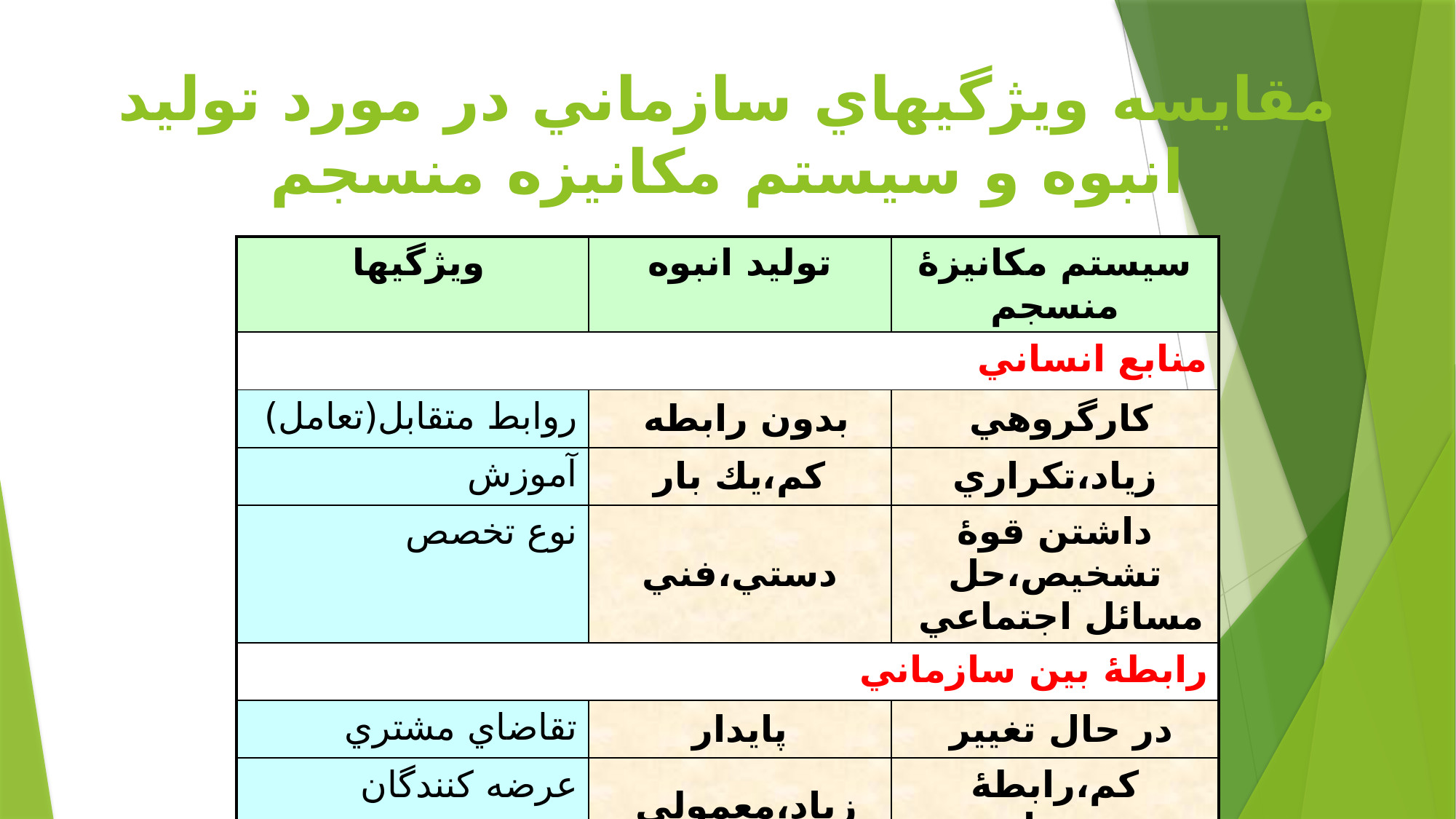

# مقايسه ويژگيهاي سازماني در مورد توليد انبوه و سيستم مكانيزه منسجم
| ويژگيها | توليد انبوه | سيستم مكانيزۀ منسجم |
| --- | --- | --- |
| منابع انساني |  |  |
| روابط متقابل(تعامل) | بدون رابطه | كارگروهي |
| آموزش | كم،يك بار | زياد،تكراري |
| نوع تخصص | دستي،فني | داشتن قوۀ تشخيص،حل مسائل اجتماعي |
| رابطۀ بين سازماني |  |  |
| تقاضاي مشتري | پايدار | در حال تغيير |
| عرضه كنندگان | زياد،معمولي | كم،رابطۀ صميمانه |